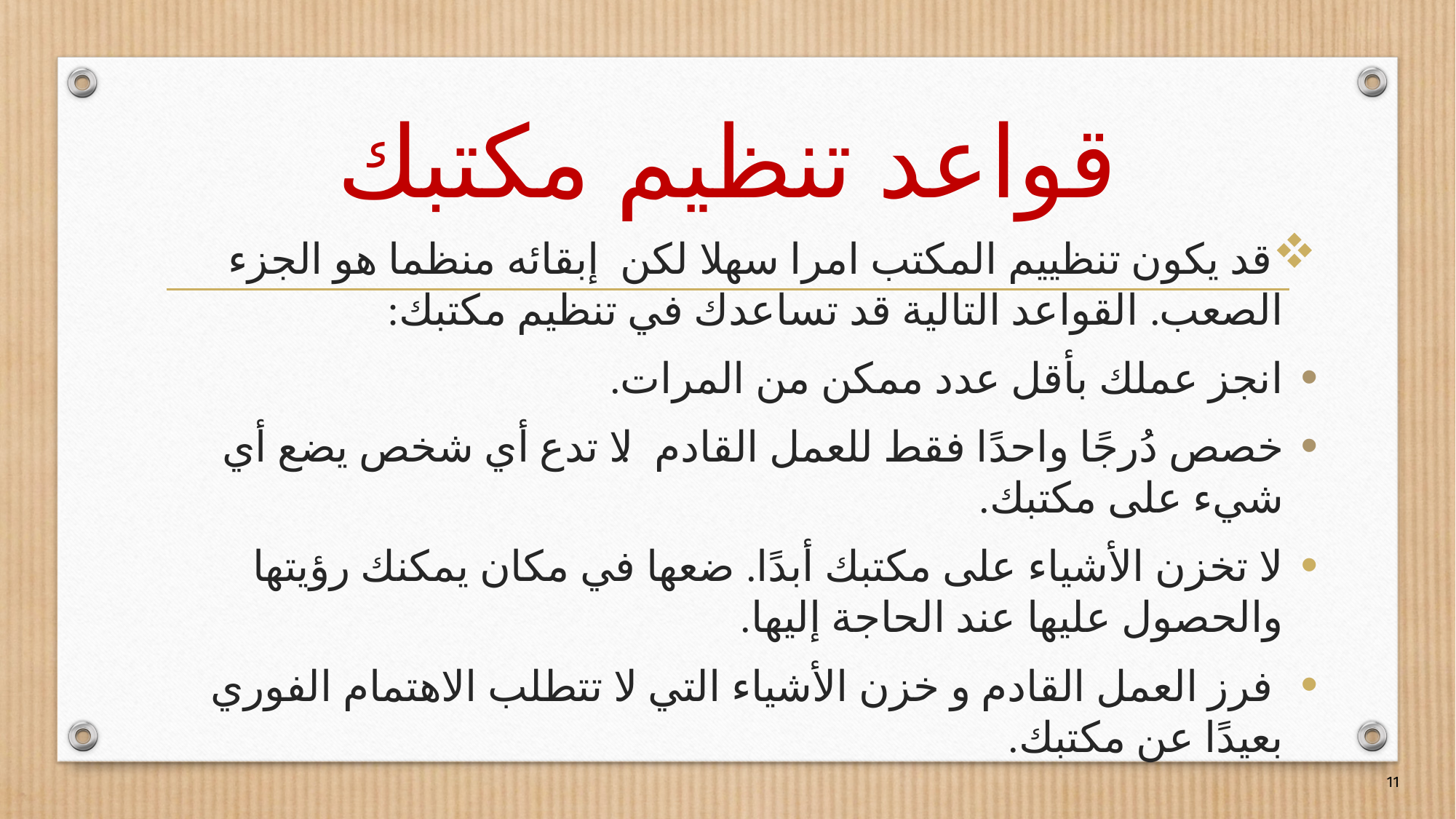

# قواعد تنظيم مكتبك
قد يكون تنظييم المكتب امرا سهلا لكن  إبقائه منظما هو الجزء الصعب. القواعد التالية قد تساعدك في تنظيم مكتبك:
انجز عملك بأقل عدد ممكن من المرات.
خصص دُرجًا واحدًا فقط للعمل القادم. لا تدع أي شخص يضع أي شيء على مكتبك.
لا تخزن الأشياء على مكتبك أبدًا. ضعها في مكان يمكنك رؤيتها والحصول عليها عند الحاجة إليها.
 فرز العمل القادم و خزن الأشياء التي لا تتطلب الاهتمام الفوري بعيدًا عن مكتبك.
11